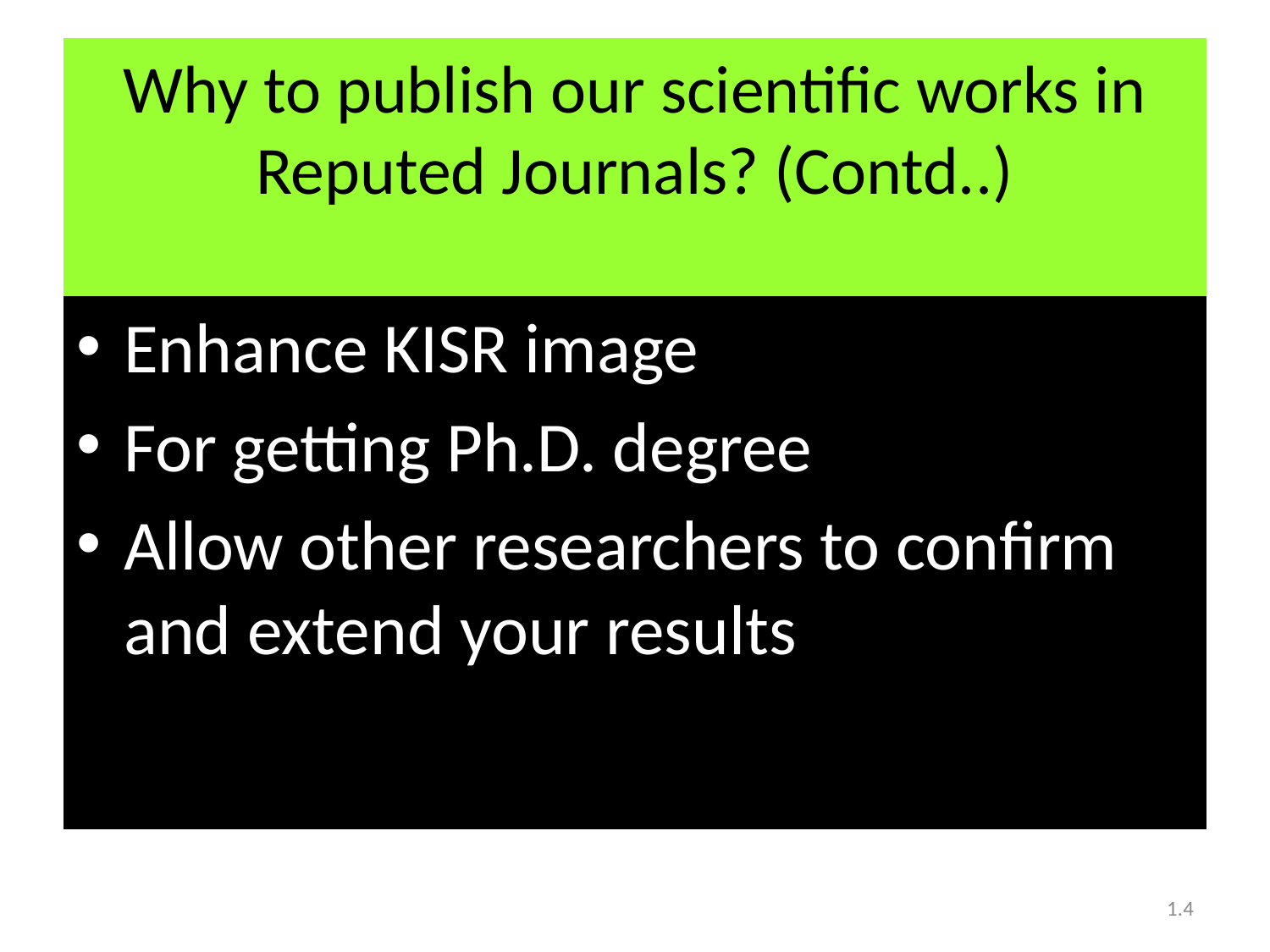

# Why to publish our scientific works in Reputed Journals? (Contd..)
Enhance KISR image
For getting Ph.D. degree
Allow other researchers to confirm and extend your results

1.4